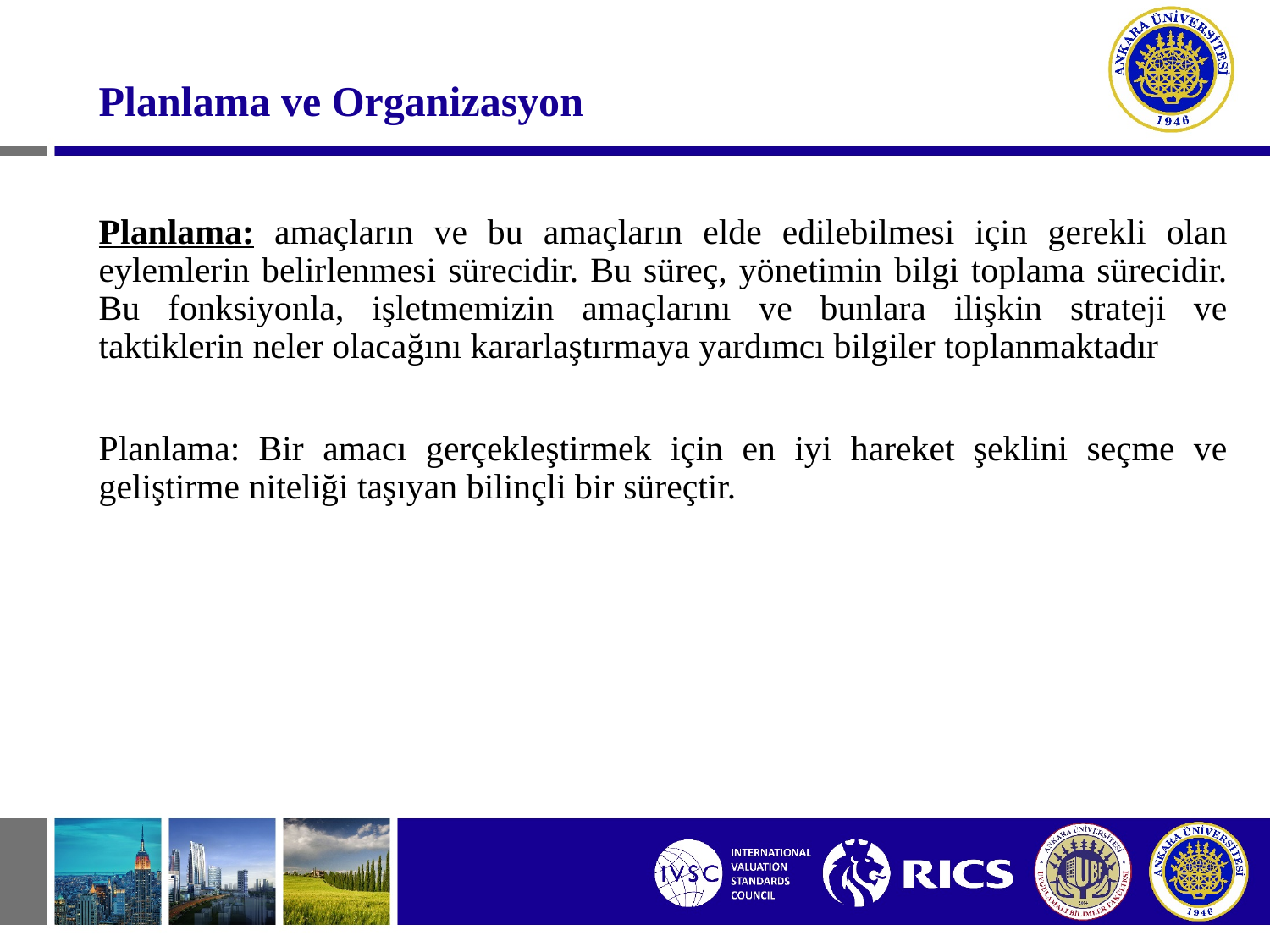

#
Planlama ve Organizasyon

Planlama: amaçların ve bu amaçların elde edilebilmesi için gerekli olan eylemlerin belirlenmesi sürecidir. Bu süreç, yönetimin bilgi toplama sürecidir. Bu fonksiyonla, işletmemizin amaçlarını ve bunlara ilişkin strateji ve taktiklerin neler olacağını kararlaştırmaya yardımcı bilgiler toplanmaktadır

Planlama: Bir amacı gerçekleştirmek için en iyi hareket şeklini seçme ve geliştirme niteliği taşıyan bilinçli bir süreçtir.